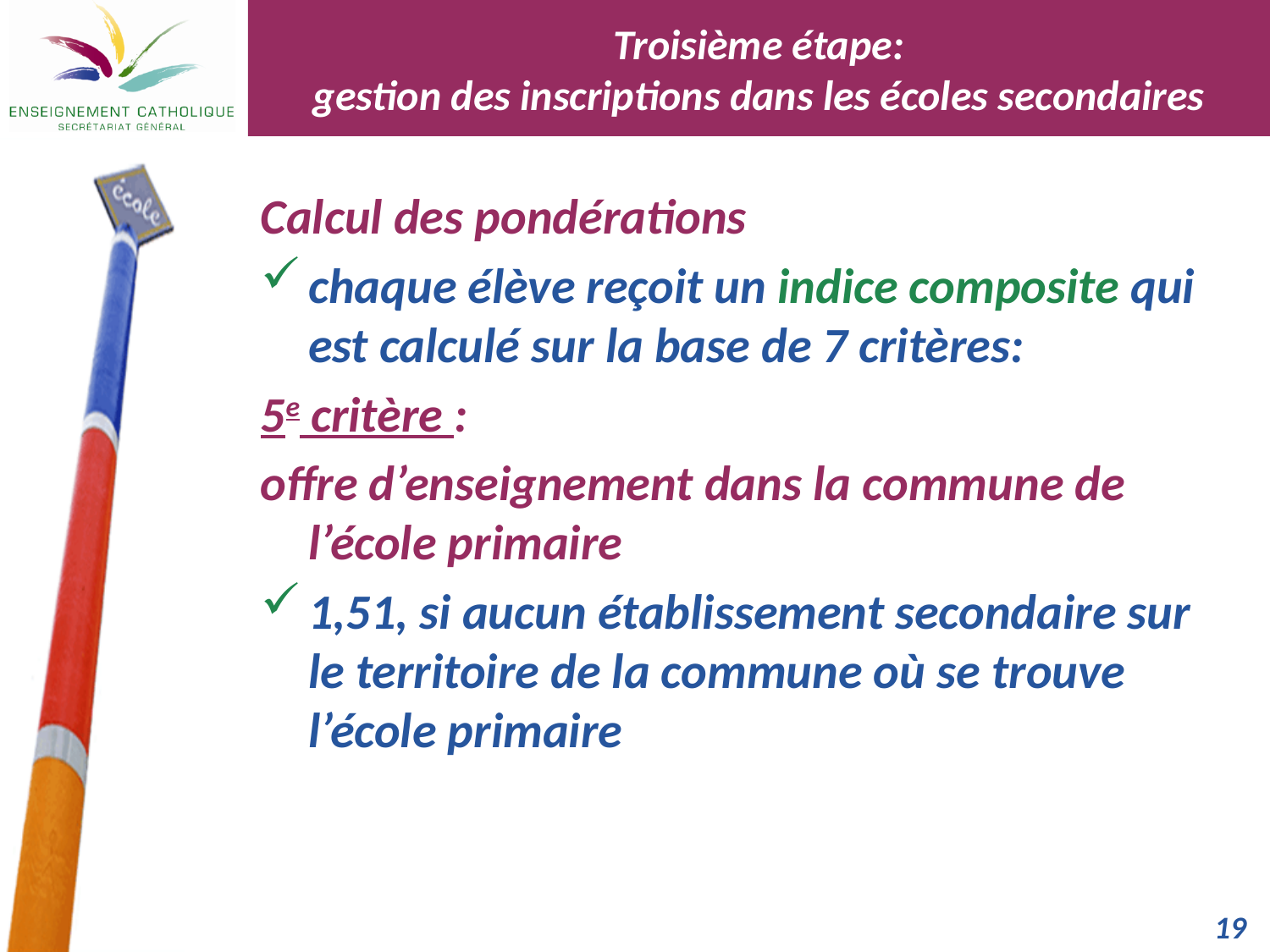

Troisième étape:
gestion des inscriptions dans les écoles secondaires
Calcul des pondérations
chaque élève reçoit un indice composite qui est calculé sur la base de 7 critères:
5e critère :
offre d’enseignement dans la commune de l’école primaire
1,51, si aucun établissement secondaire sur le territoire de la commune où se trouve l’école primaire